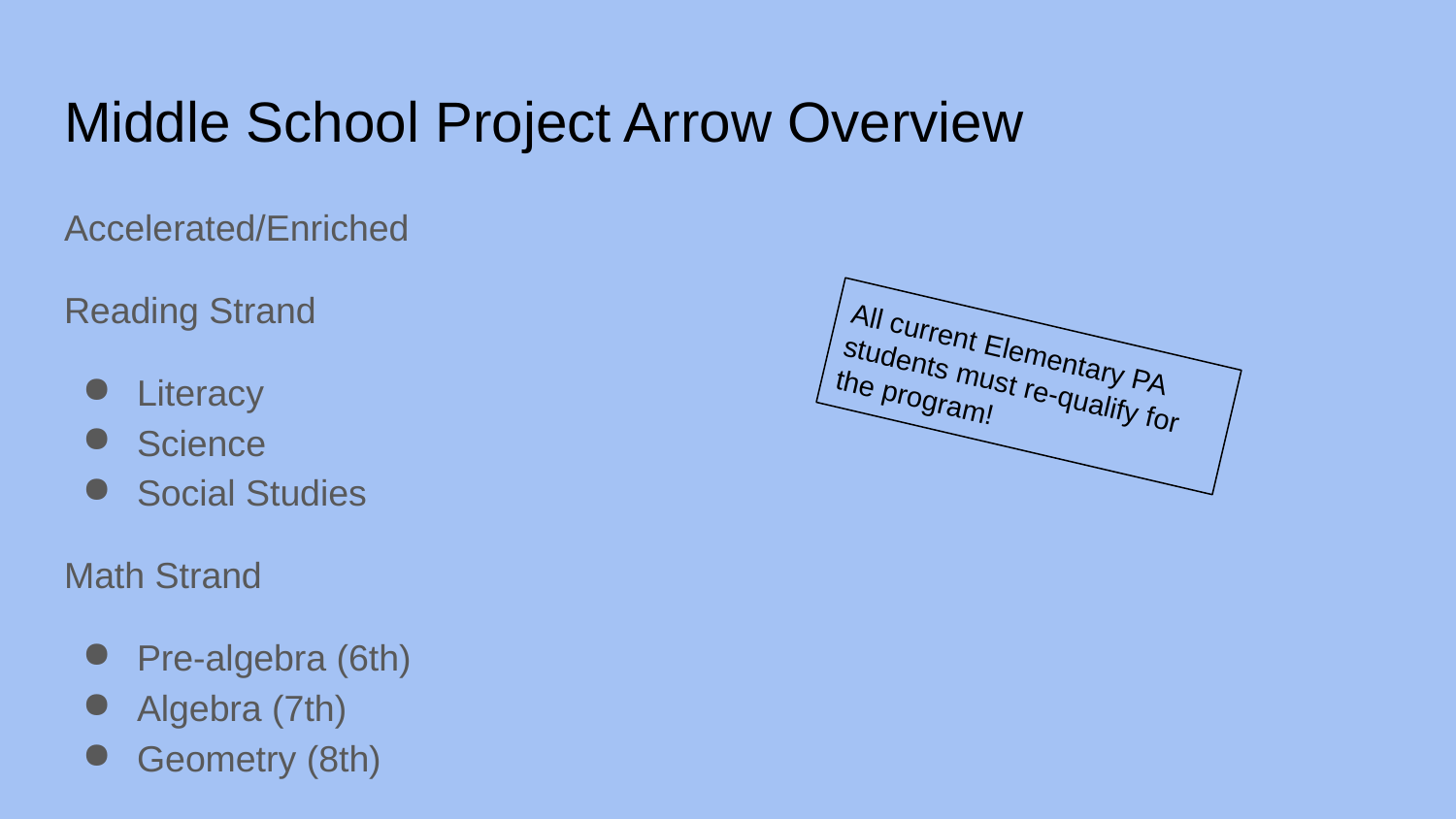

# Middle School Project Arrow Overview
Accelerated/Enriched
Reading Strand
Literacy
Science
Social Studies
Math Strand
Pre-algebra (6th)
Algebra (7th)
Geometry (8th)

All current Elementary PA students must re-qualify for the program!